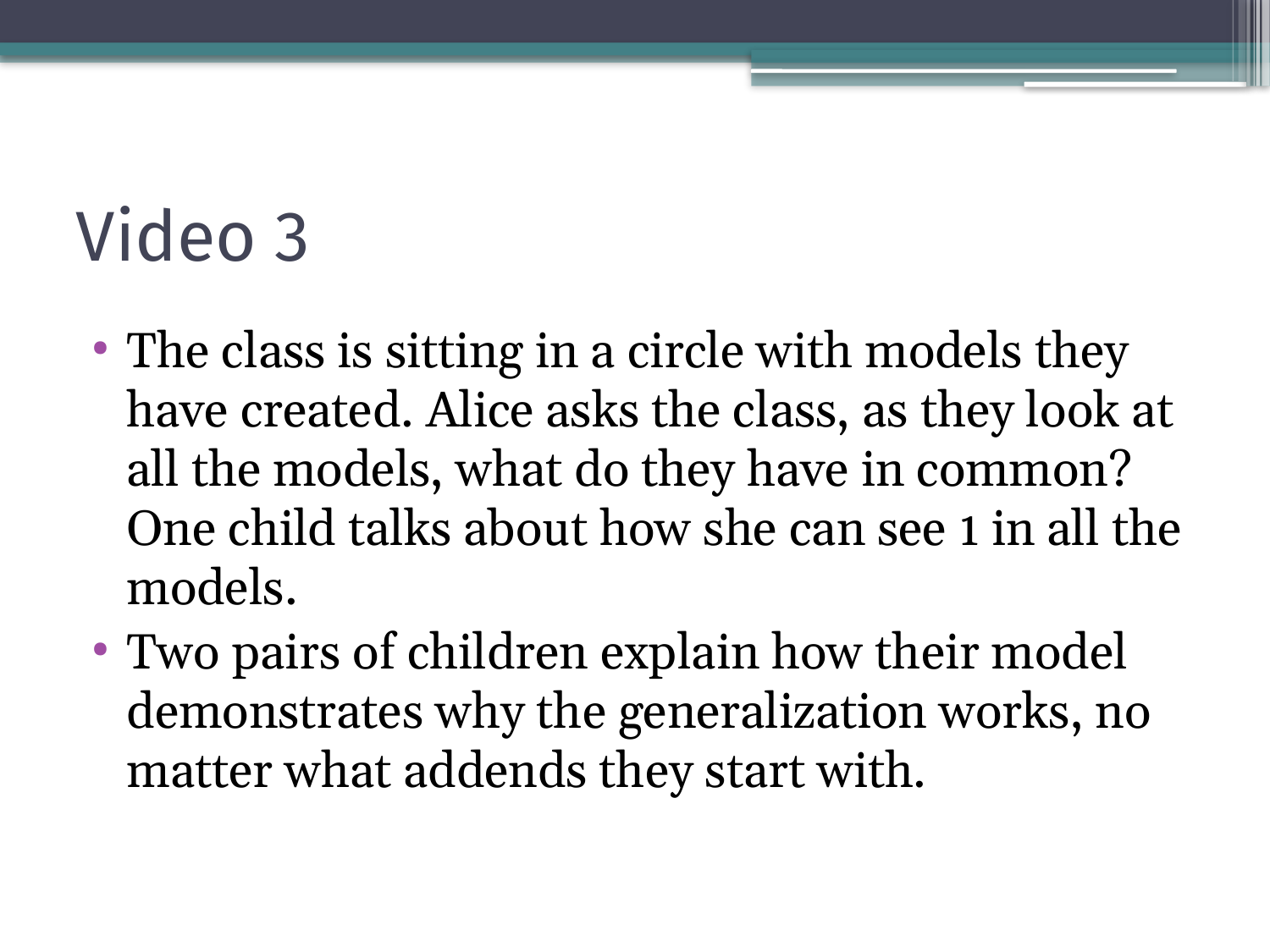

# Video 3
The class is sitting in a circle with models they have created. Alice asks the class, as they look at all the models, what do they have in common? One child talks about how she can see 1 in all the models.
Two pairs of children explain how their model demonstrates why the generalization works, no matter what addends they start with.